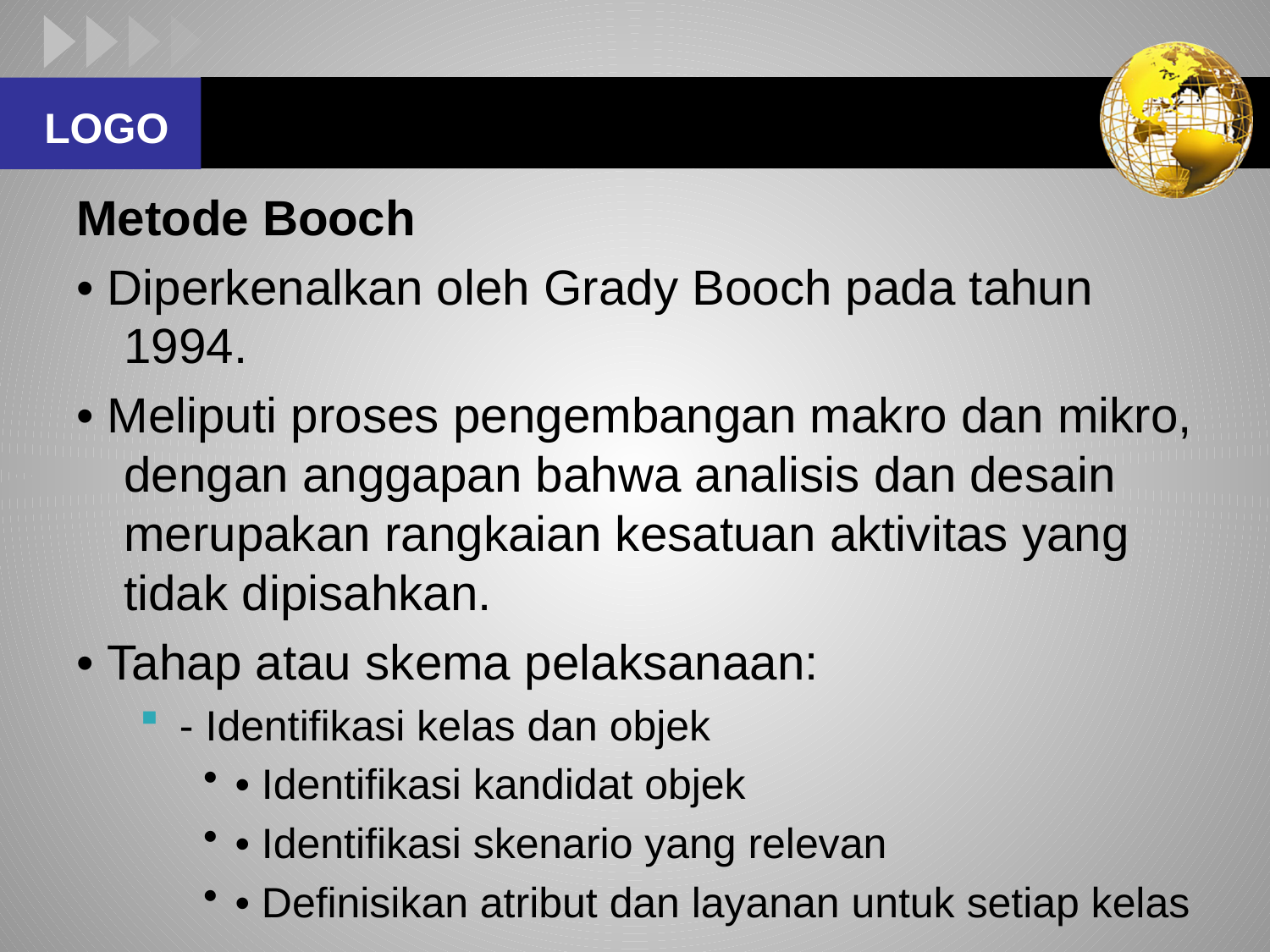

#
Metode Booch
• Diperkenalkan oleh Grady Booch pada tahun 1994.
• Meliputi proses pengembangan makro dan mikro, dengan anggapan bahwa analisis dan desain merupakan rangkaian kesatuan aktivitas yang tidak dipisahkan.
• Tahap atau skema pelaksanaan:
- Identifikasi kelas dan objek
• Identifikasi kandidat objek
• Identifikasi skenario yang relevan
• Definisikan atribut dan layanan untuk setiap kelas